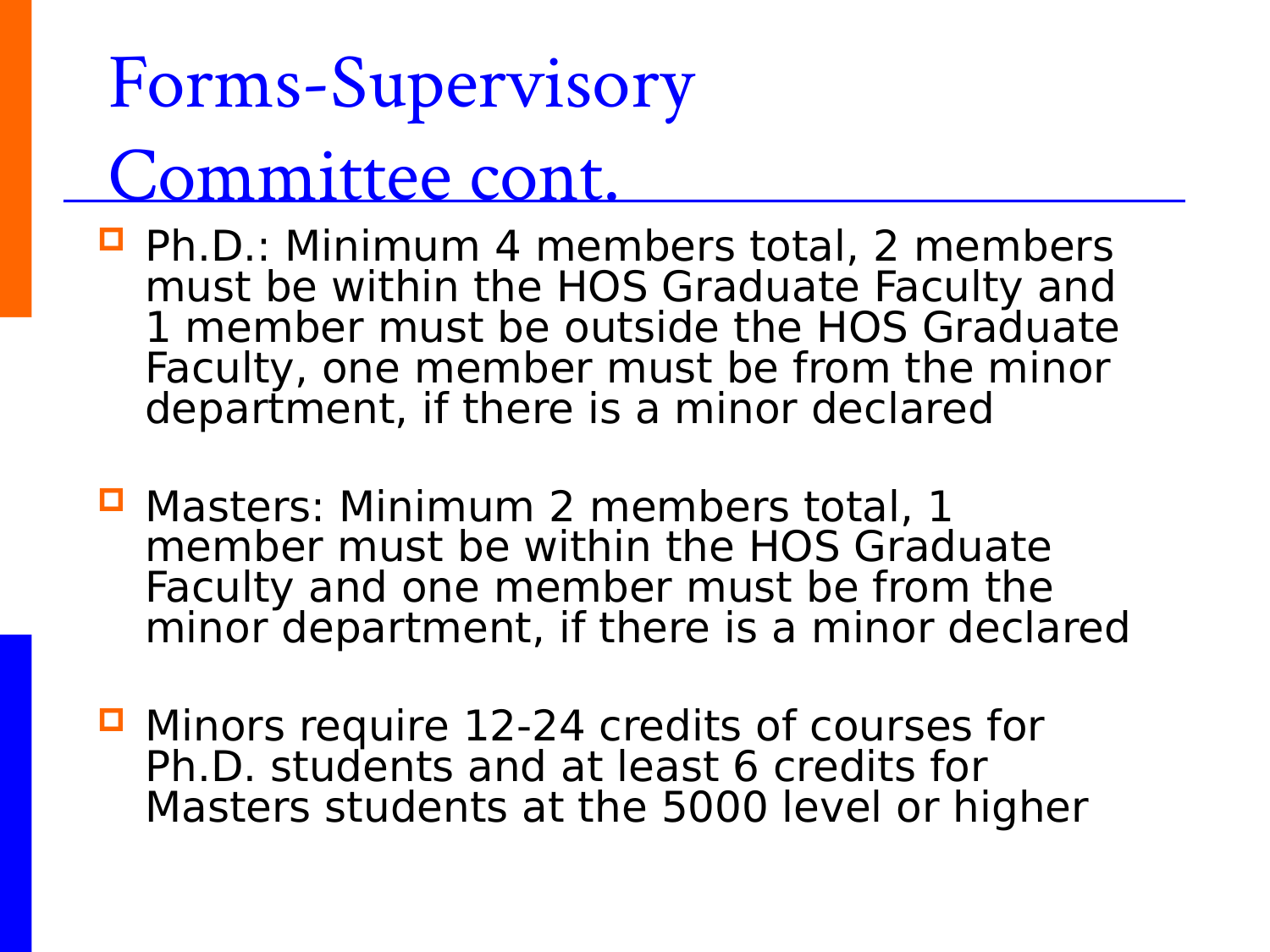

# Forms-Supervisory Committee cont.
Ph.D.: Minimum 4 members total, 2 members must be within the HOS Graduate Faculty and 1 member must be outside the HOS Graduate Faculty, one member must be from the minor department, if there is a minor declared

Masters: Minimum 2 members total, 1 member must be within the HOS Graduate Faculty and one member must be from the minor department, if there is a minor declared

Minors require 12-24 credits of courses for Ph.D. students and at least 6 credits for Masters students at the 5000 level or higher